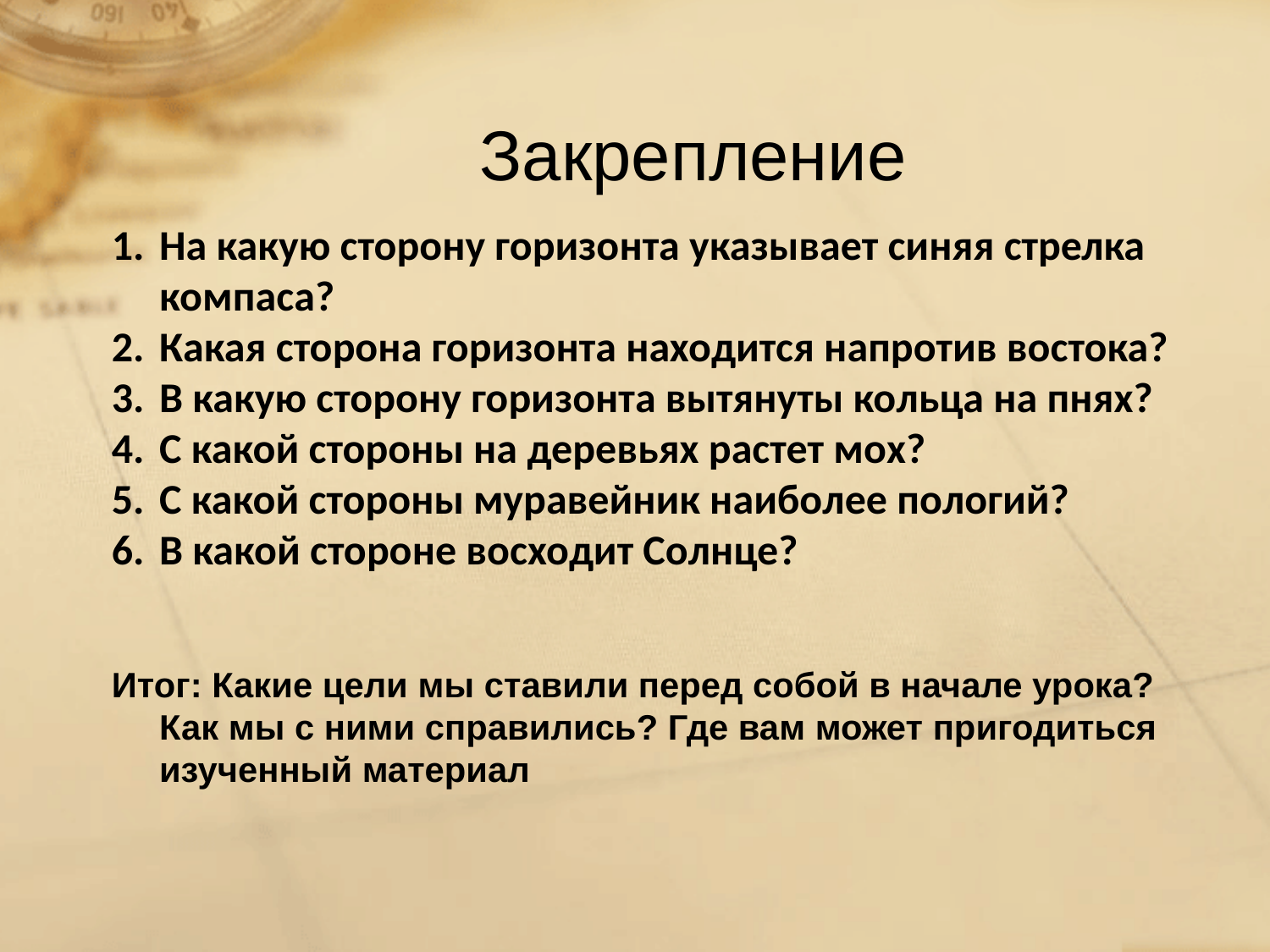

# Закрепление
На какую сторону горизонта указывает синяя стрелка компаса?
Какая сторона горизонта находится напротив востока?
В какую сторону горизонта вытянуты кольца на пнях?
С какой стороны на деревьях растет мох?
С какой стороны муравейник наиболее пологий?
В какой стороне восходит Солнце?

Итог: Какие цели мы ставили перед собой в начале урока? Как мы с ними справились? Где вам может пригодиться изученный материал